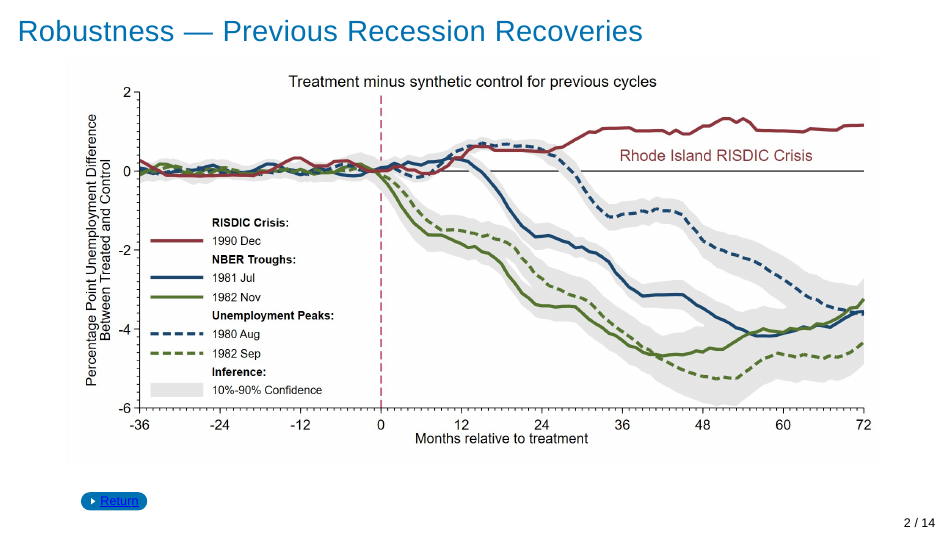

Robustness — Previous Recession Recoveries

Return

2 / 14